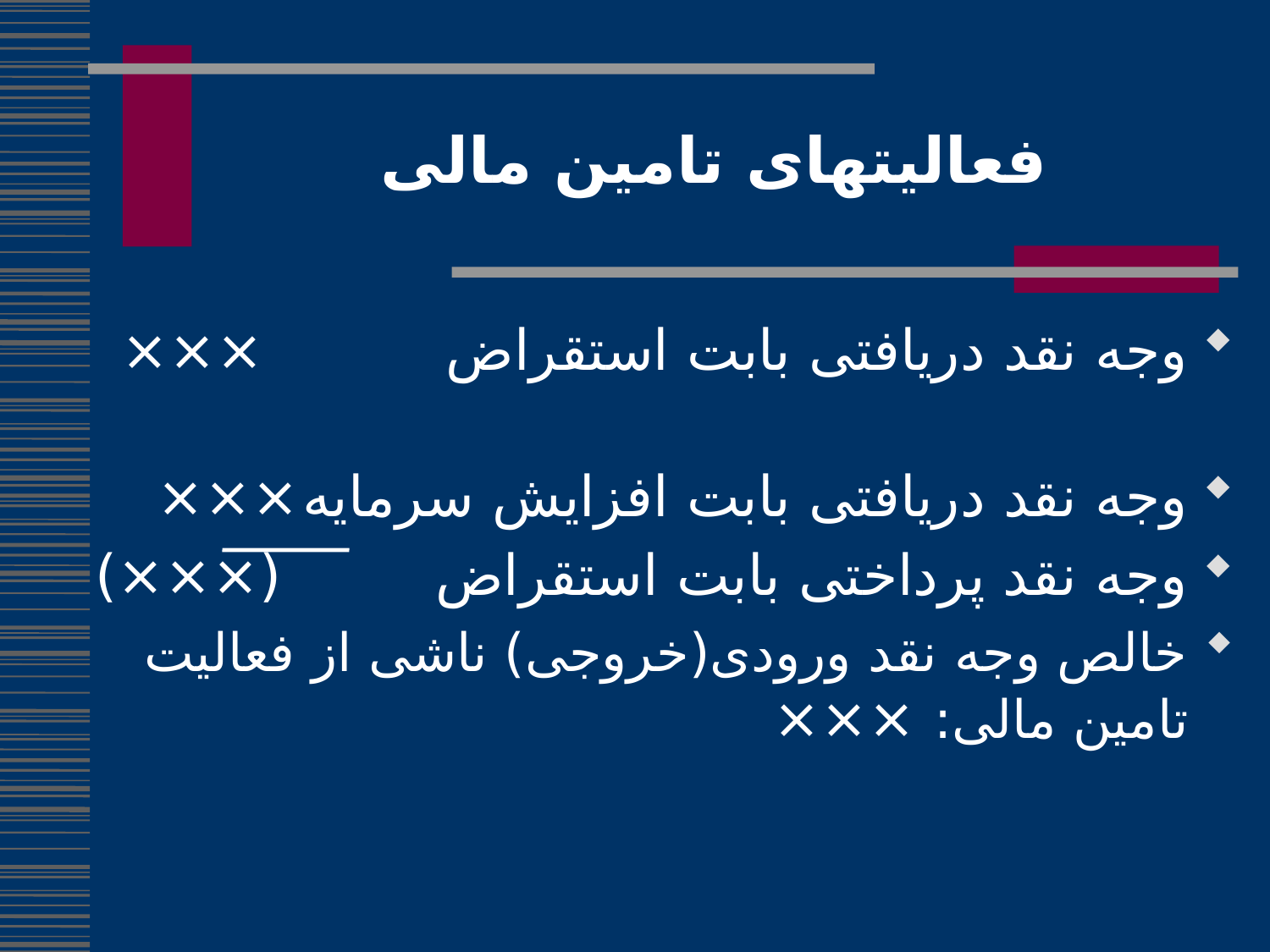

# فعالیتهای تامین مالی
وجه نقد دریافتی بابت استقراض		 	  ×××
وجه نقد دریافتی بابت افزایش سرمایه		×××
وجه نقد پرداختی بابت استقراض		    	 (×××)
خالص وجه نقد ورودی(خروجی) ناشی از فعالیت تامین مالی: ×××

162